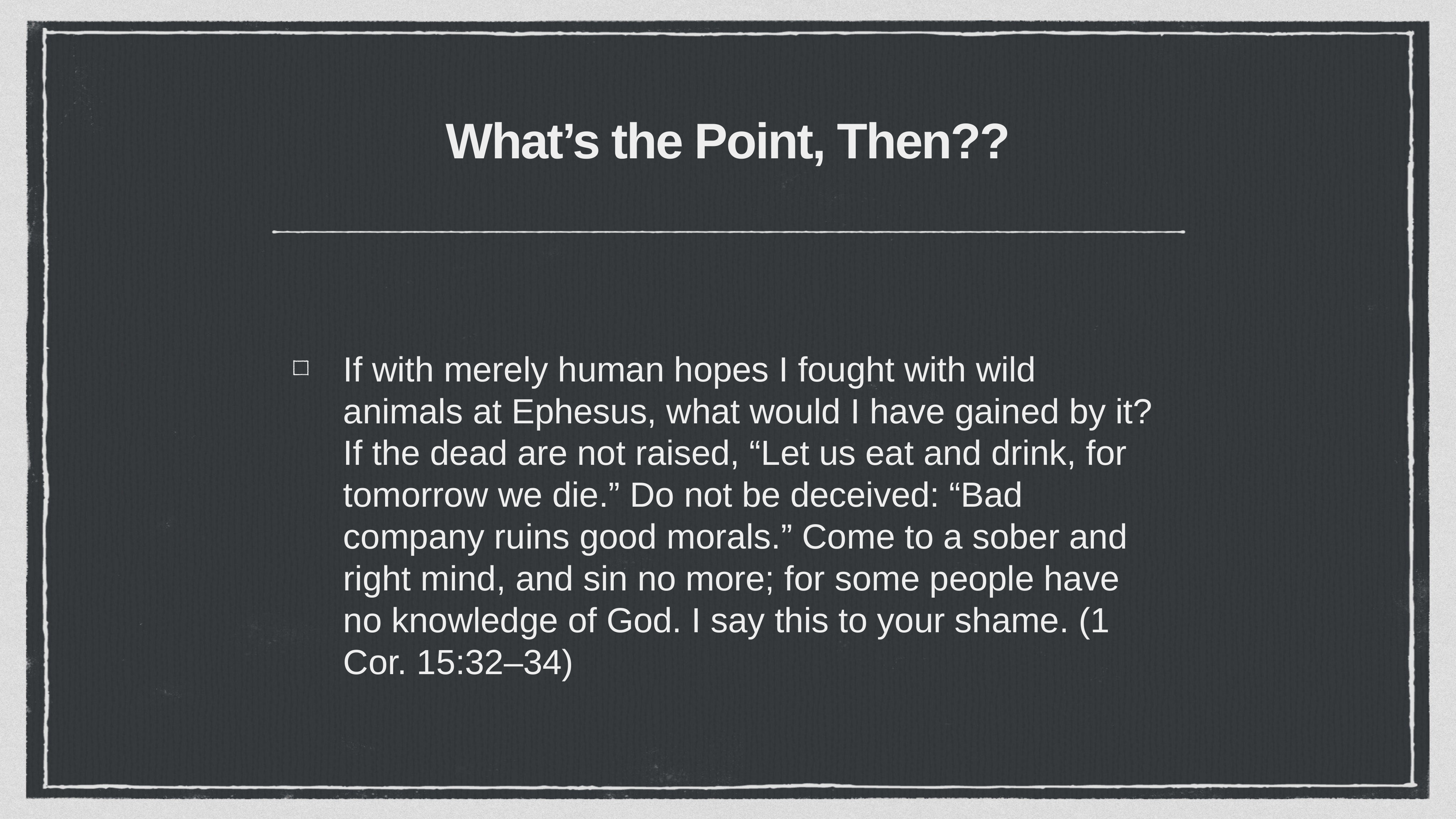

# What’s the Point, Then??
If with merely human hopes I fought with wild animals at Ephesus, what would I have gained by it? If the dead are not raised, “Let us eat and drink, for tomorrow we die.” Do not be deceived: “Bad company ruins good morals.” Come to a sober and right mind, and sin no more; for some people have no knowledge of God. I say this to your shame. (1 Cor. 15:32–34)